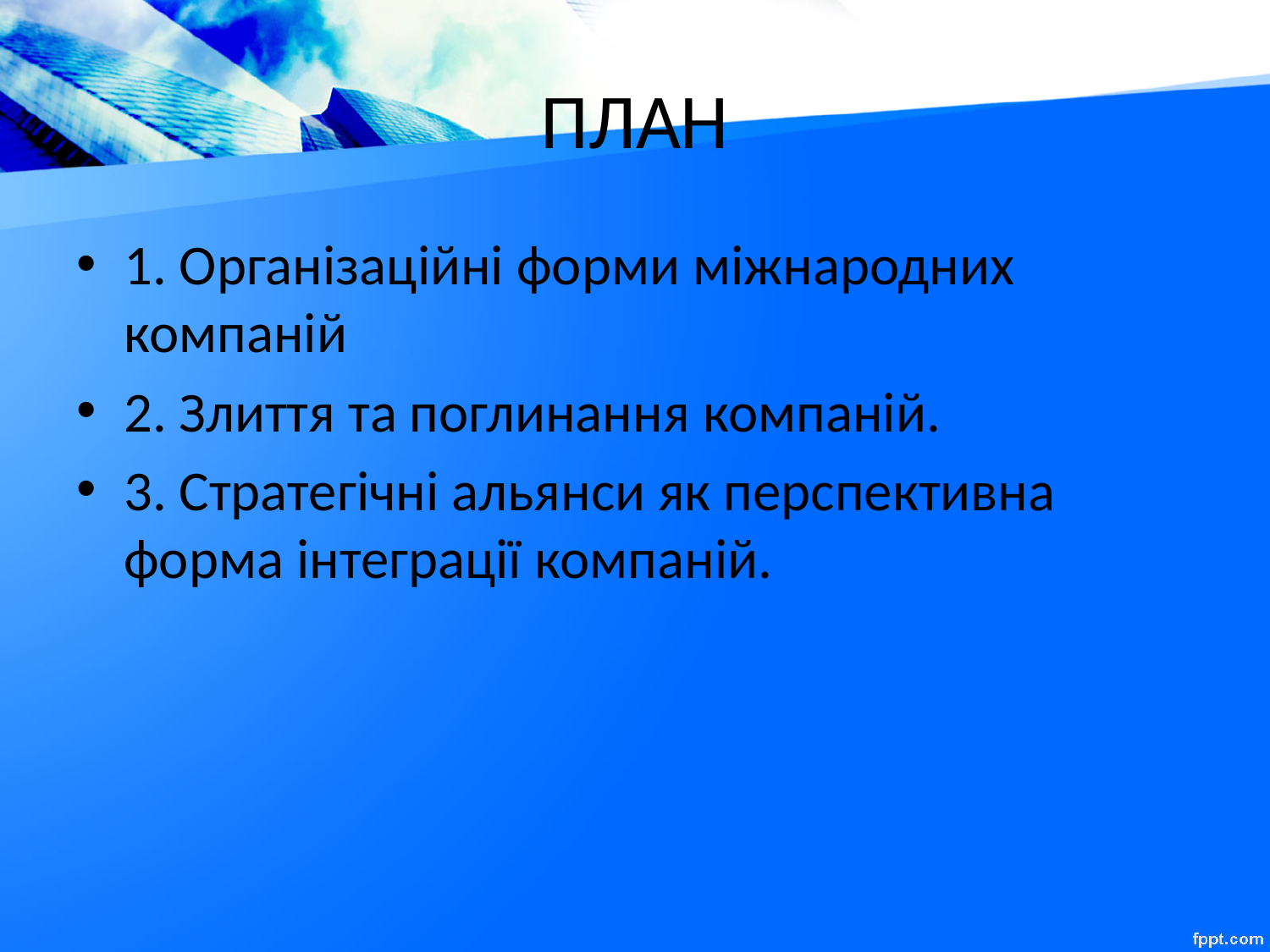

# ПЛАН
1. Організаційні форми міжнародних компаній
2. Злиття та поглинання компаній.
3. Стратегічні альянси як перспективна форма інтеграції компаній.